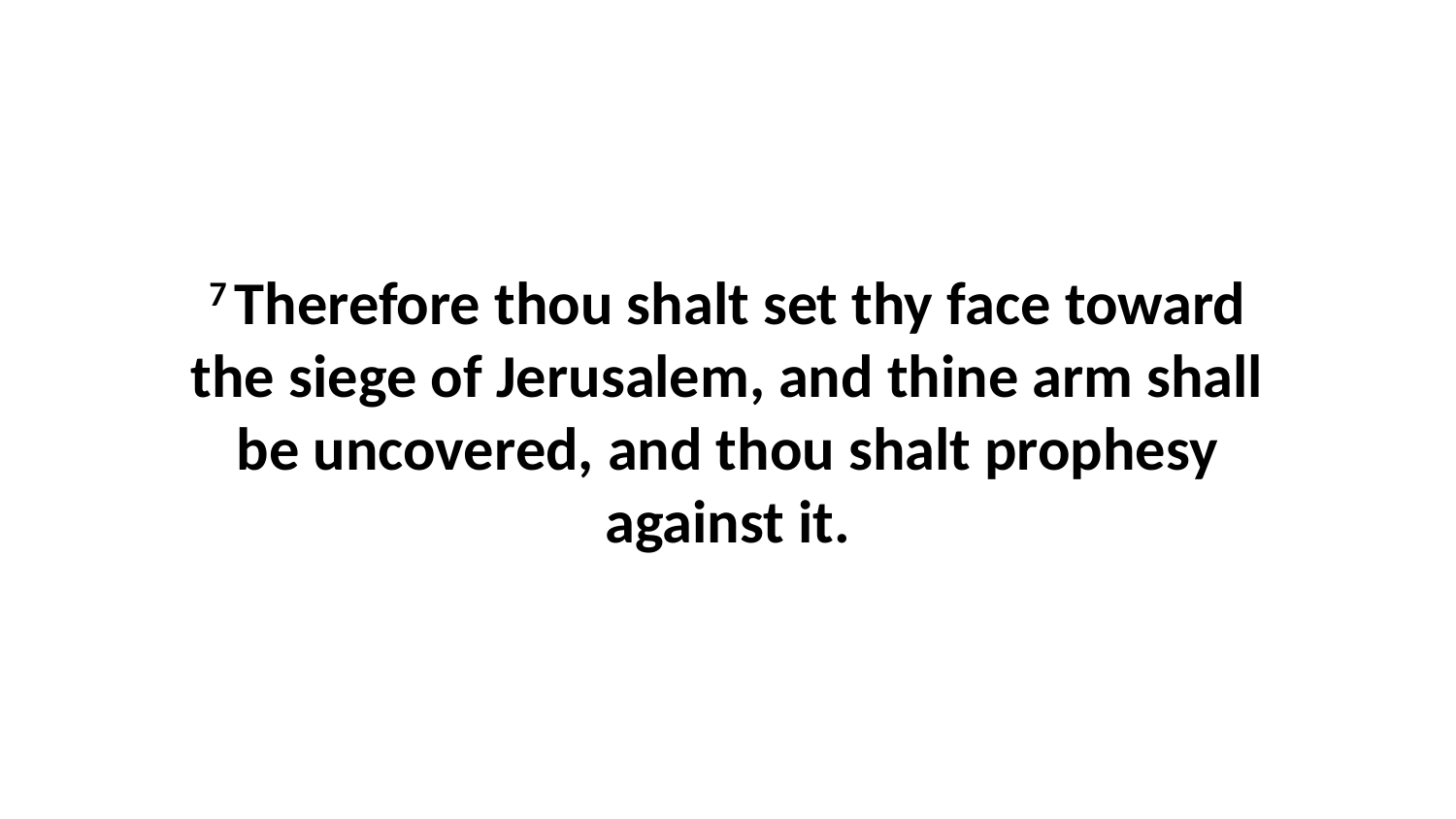

7 Therefore thou shalt set thy face toward the siege of Jerusalem, and thine arm shall be uncovered, and thou shalt prophesy against it.